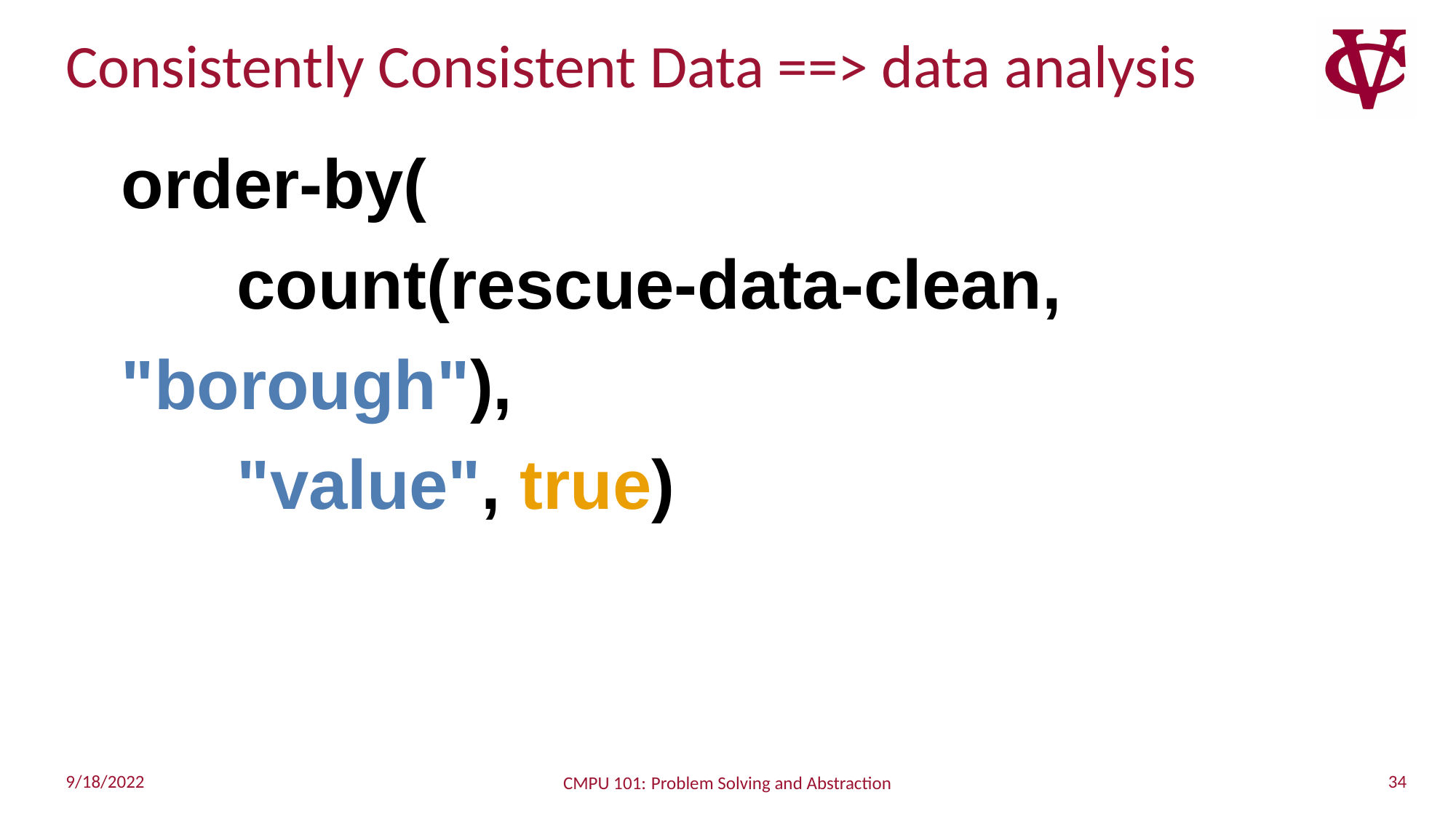

# Consistently Consistent Data ==> data analysis
order-by(
      count(rescue-data-clean, "borough"),
      "value", true)

34
9/18/2022
CMPU 101: Problem Solving and Abstraction